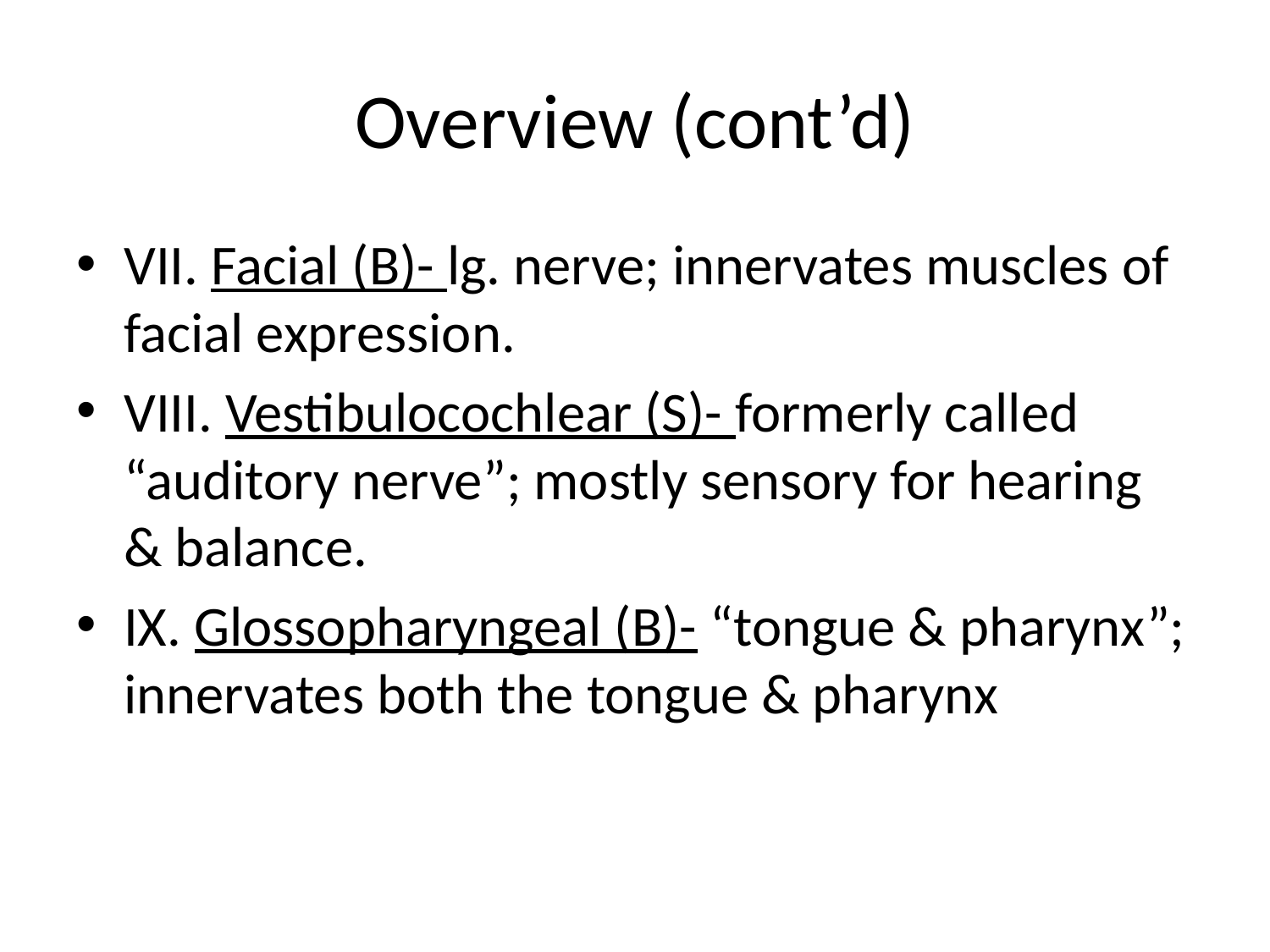

# Overview (cont’d)
VII. Facial (B)- lg. nerve; innervates muscles of facial expression.
VIII. Vestibulocochlear (S)- formerly called “auditory nerve”; mostly sensory for hearing & balance.
IX. Glossopharyngeal (B)- “tongue & pharynx”; innervates both the tongue & pharynx